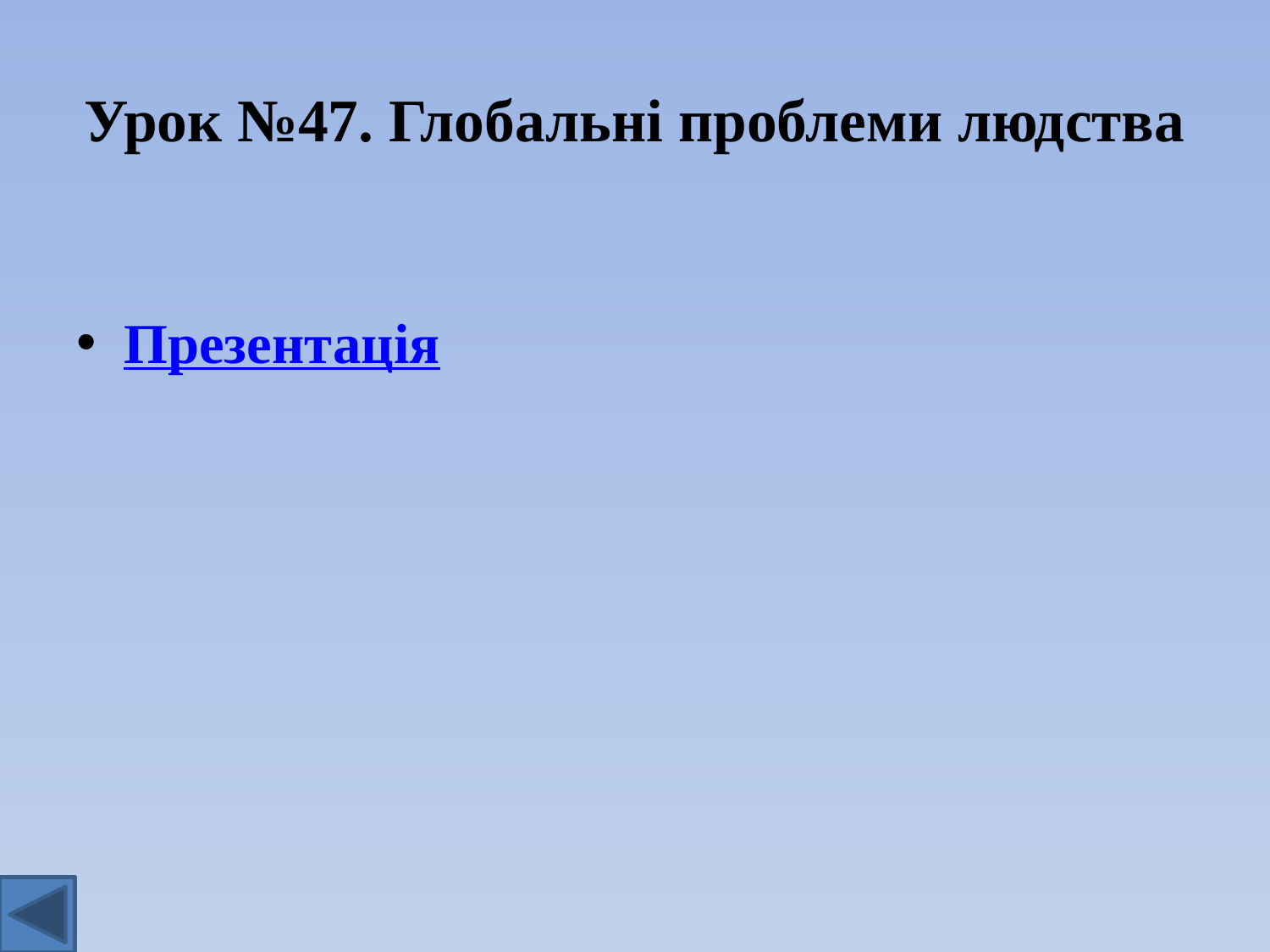

# Урок №47. Глобальні проблеми людства

Презентація